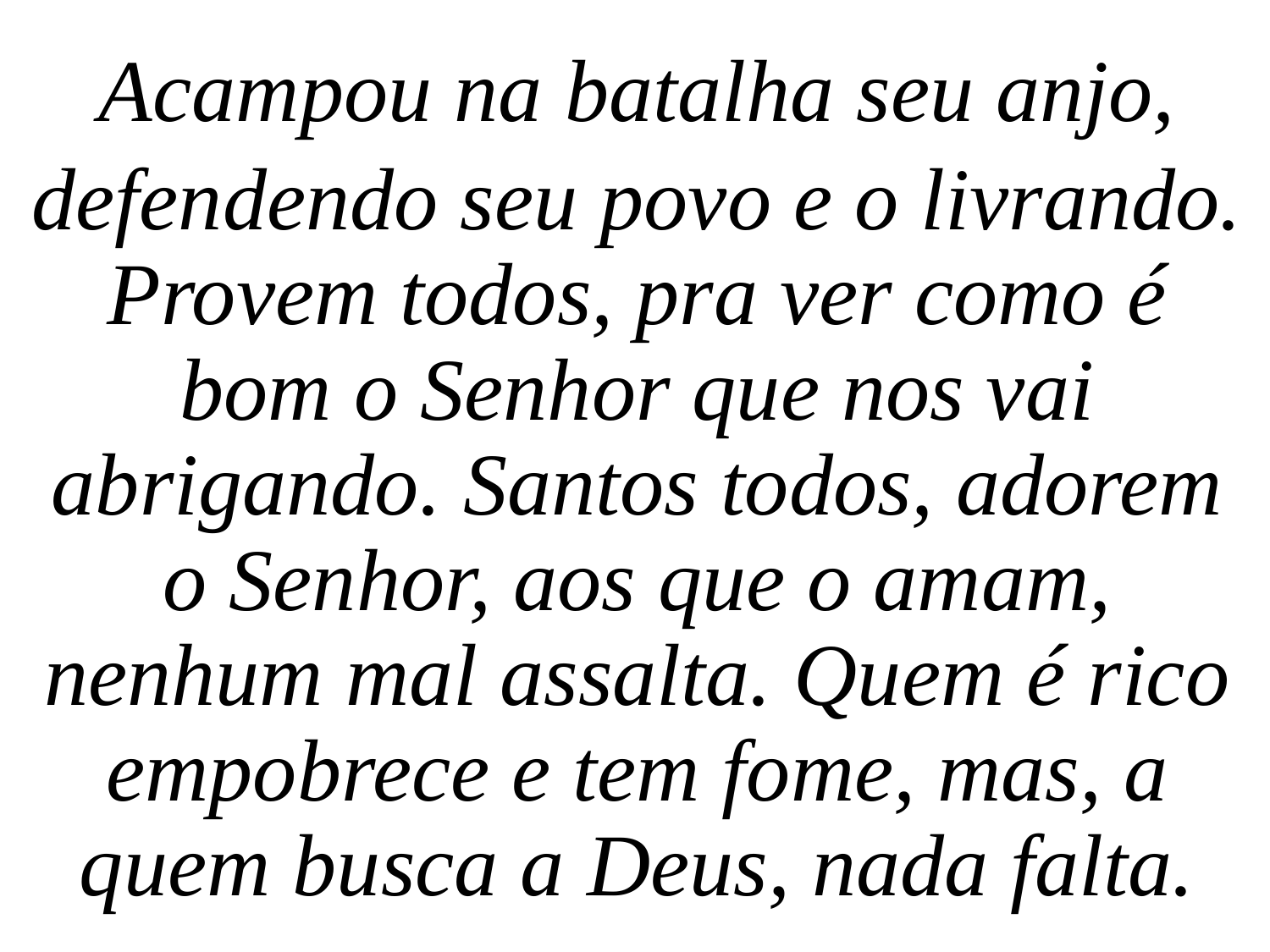

Acampou na batalha seu anjo,
defendendo seu povo e o livrando. Provem todos, pra ver como é bom o Senhor que nos vai abrigando. Santos todos, adorem o Senhor, aos que o amam, nenhum mal assalta. Quem é rico empobrece e tem fome, mas, a quem busca a Deus, nada falta.